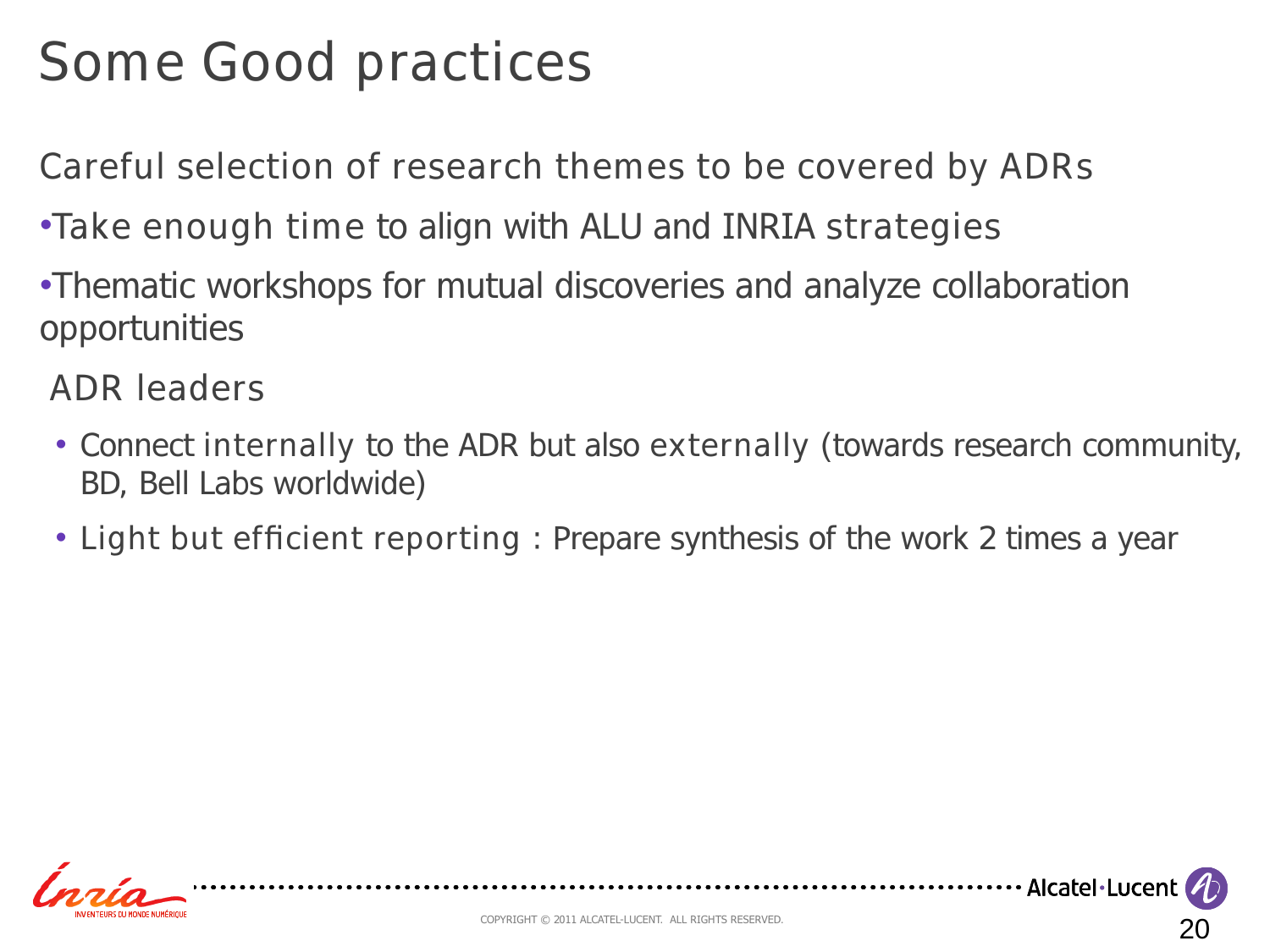

# Some Good practices
Careful selection of research themes to be covered by ADRs
Take enough time to align with ALU and INRIA strategies
Thematic workshops for mutual discoveries and analyze collaboration opportunities
 ADR leaders
Connect internally to the ADR but also externally (towards research community, BD, Bell Labs worldwide)
Light but efficient reporting : Prepare synthesis of the work 2 times a year